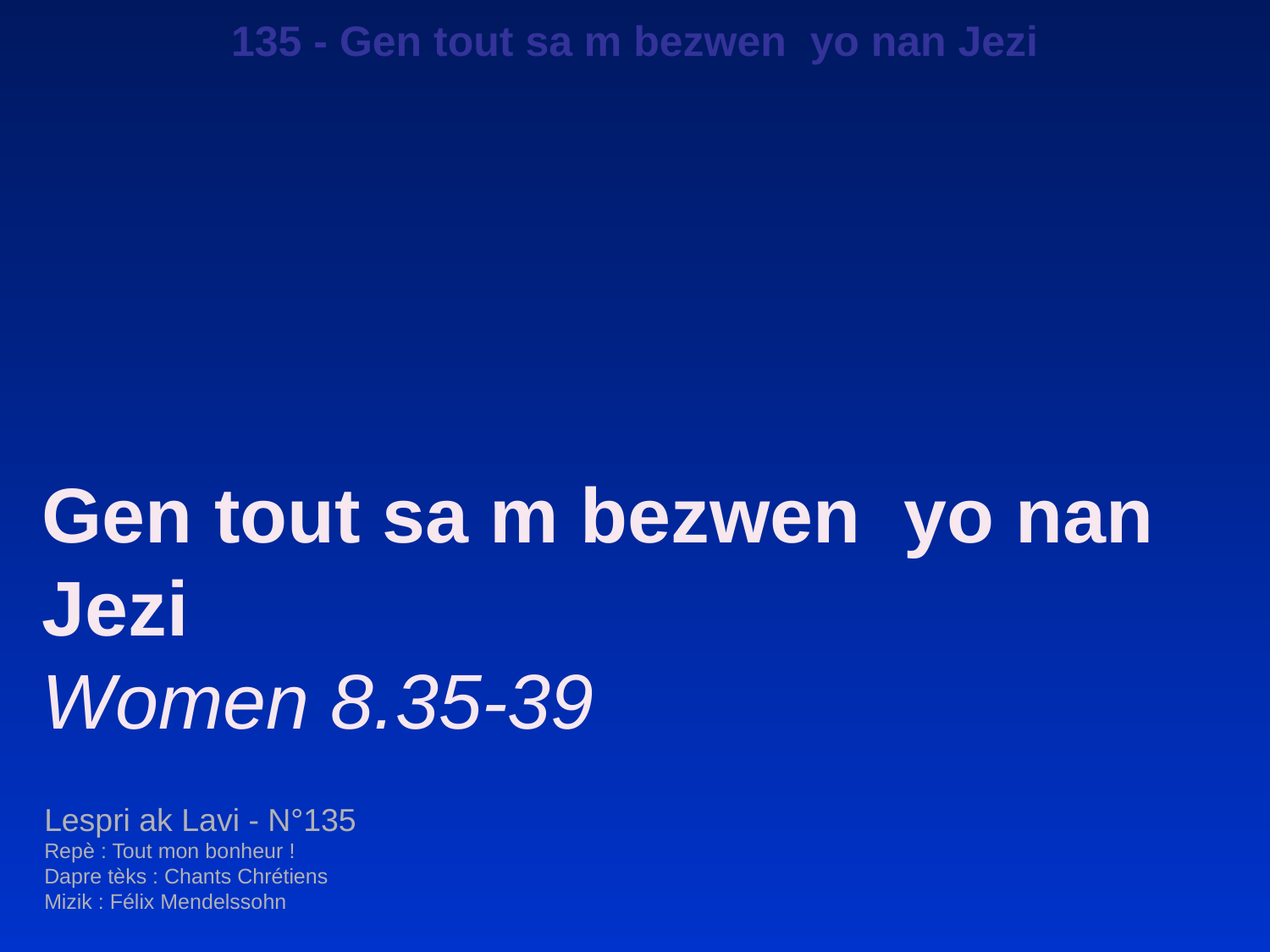

135 - Gen tout sa m bezwen  yo nan Jezi
Gen tout sa m bezwen  yo nan Jezi
Women 8.35-39
Lespri ak Lavi - N°135
Repè : Tout mon bonheur !
Dapre tèks : Chants Chrétiens
Mizik : Félix Mendelssohn